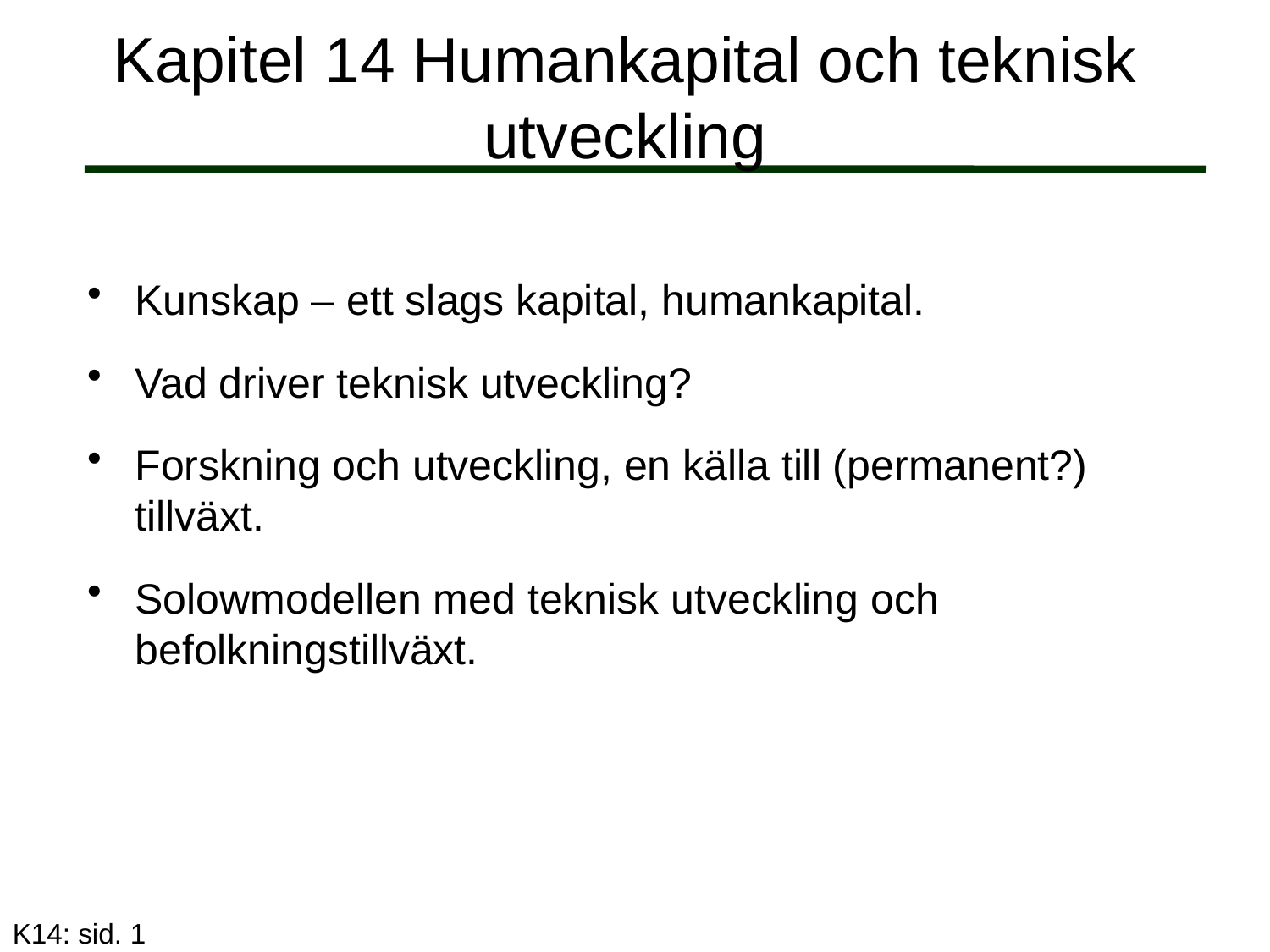

# Kapitel 14 Humankapital och teknisk utveckling
Kunskap – ett slags kapital, humankapital.
Vad driver teknisk utveckling?
Forskning och utveckling, en källa till (permanent?) tillväxt.
Solowmodellen med teknisk utveckling och befolkningstillväxt.
K14: sid. 1